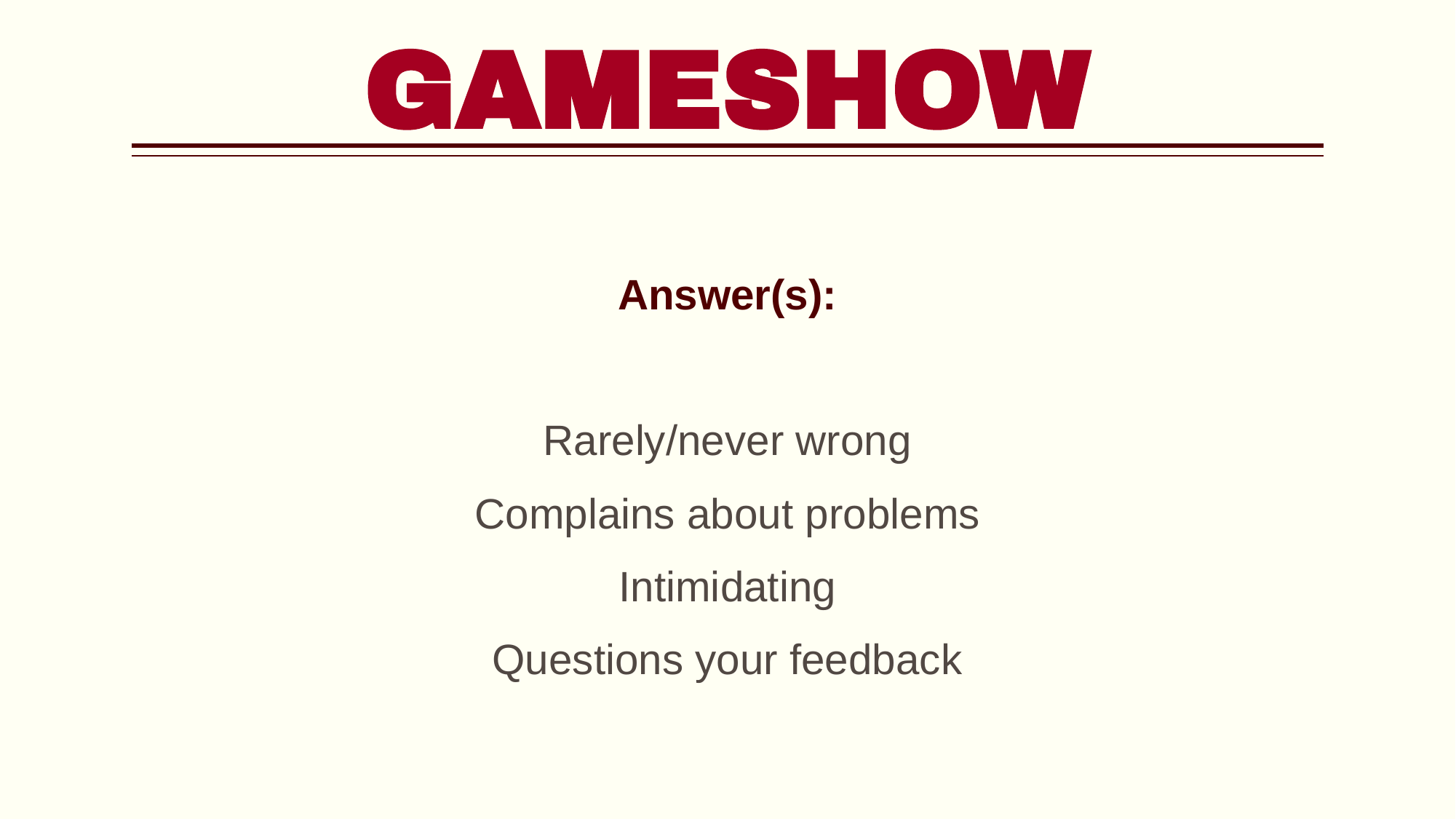

GAMESHOW
# Types of Difficulty Faculty Answer
Answer(s):

Rarely/never wrong
Complains about problems
Intimidating
Questions your feedback